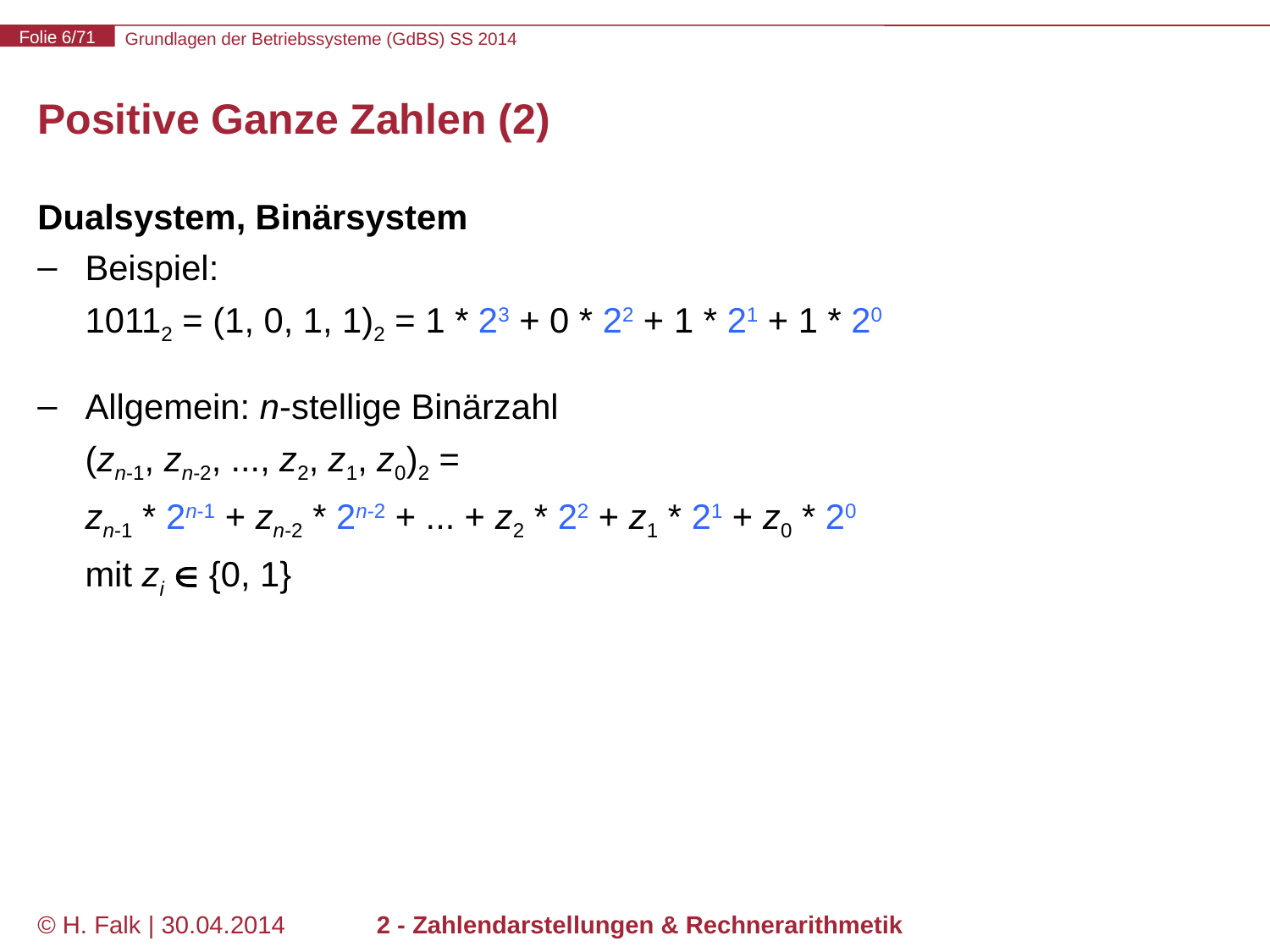

# Positive Ganze Zahlen (2)
Dualsystem, Binärsystem
Beispiel:
10112 = (1, 0, 1, 1)2 = 1 * 23 + 0 * 22 + 1 * 21 + 1 * 20

Allgemein: n-stellige Binärzahl
(zn-1, zn-2, ..., z2, z1, z0)2 =
zn-1 * 2n-1 + zn-2 * 2n-2 + ... + z2 * 22 + z1 * 21 + z0 * 20
mit zi ∈ {0, 1}
© H. Falk | 30.04.2014
2 - Zahlendarstellungen & Rechnerarithmetik